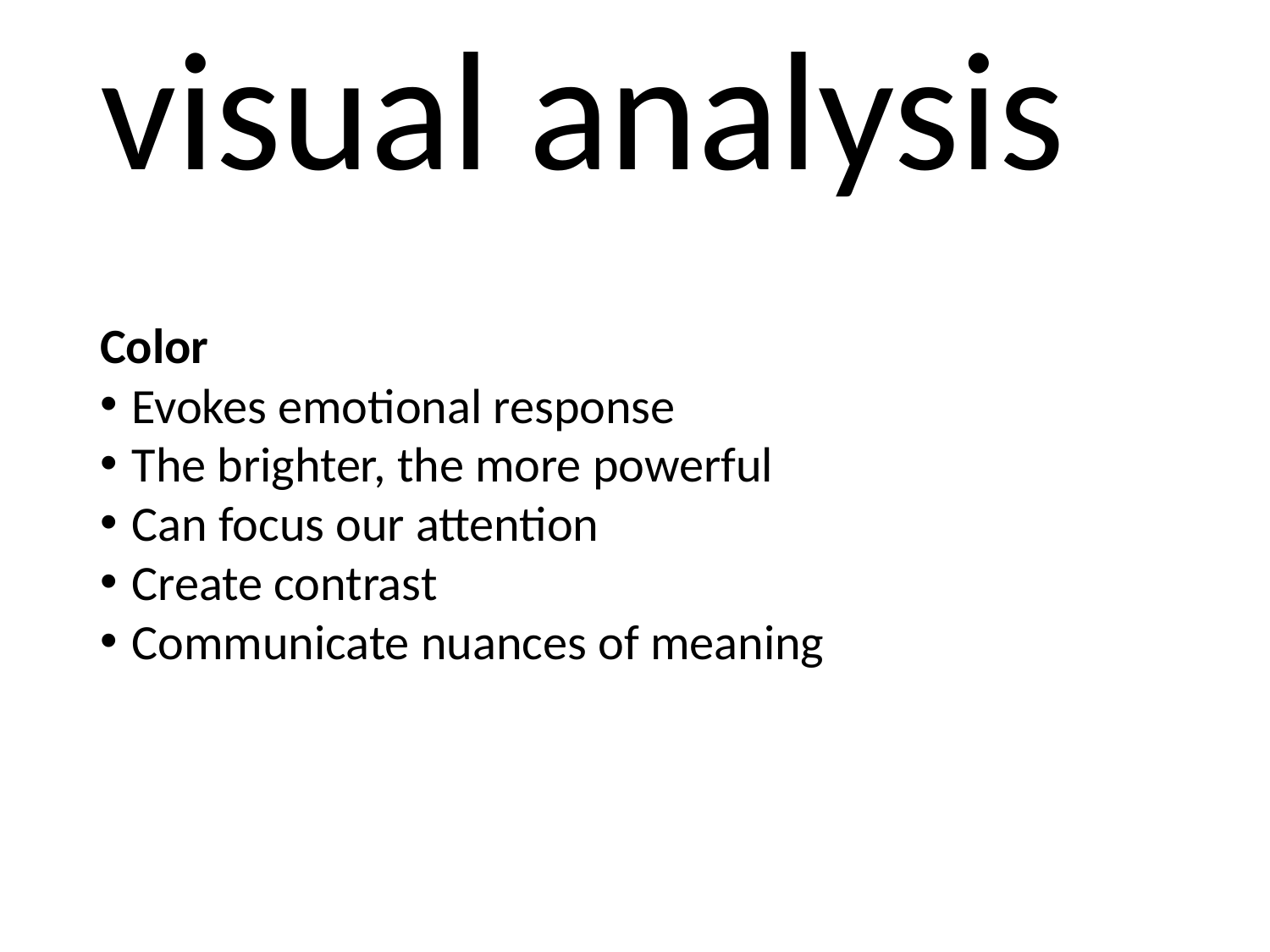

# visual analysis
Color
Evokes emotional response
The brighter, the more powerful
Can focus our attention
Create contrast
Communicate nuances of meaning